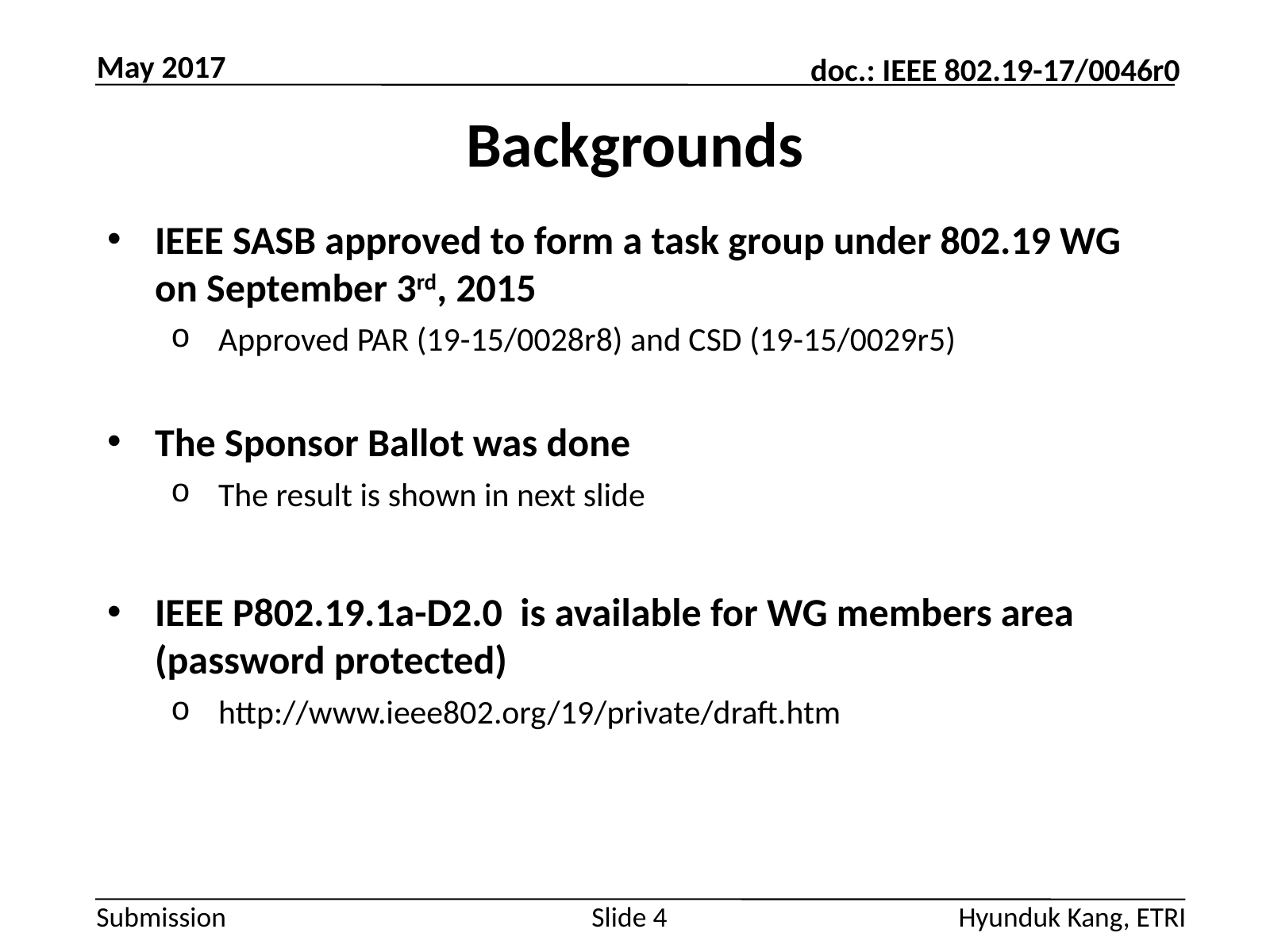

May 2017
# Backgrounds
IEEE SASB approved to form a task group under 802.19 WG on September 3rd, 2015
Approved PAR (19-15/0028r8) and CSD (19-15/0029r5)

The Sponsor Ballot was done
The result is shown in next slide

IEEE P802.19.1a-D2.0  is available for WG members area (password protected)
http://www.ieee802.org/19/private/draft.htm
Slide 4
Hyunduk Kang, ETRI